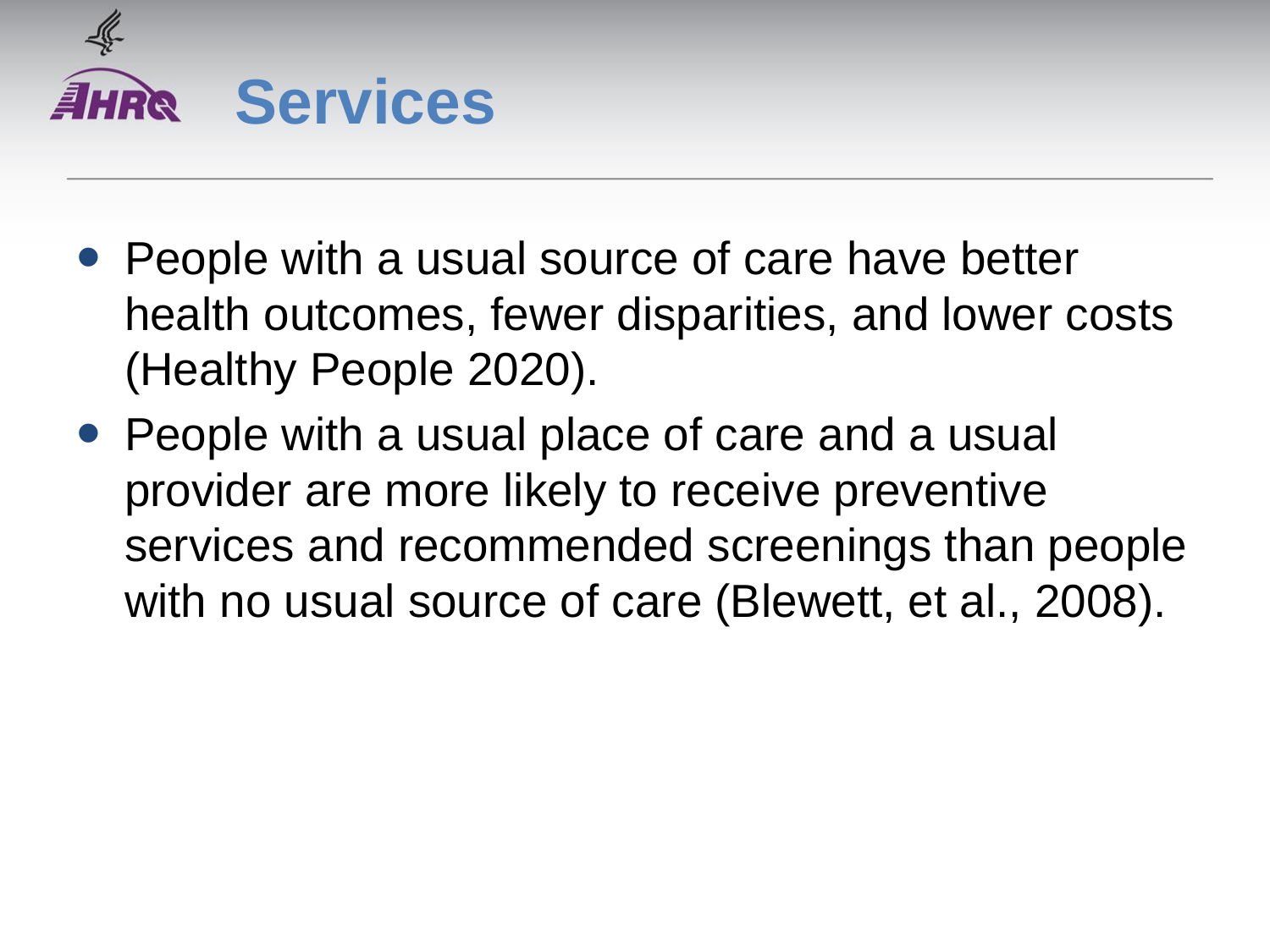

# Services
People with a usual source of care have better health outcomes, fewer disparities, and lower costs (Healthy People 2020).
People with a usual place of care and a usual provider are more likely to receive preventive services and recommended screenings than people with no usual source of care (Blewett, et al., 2008).